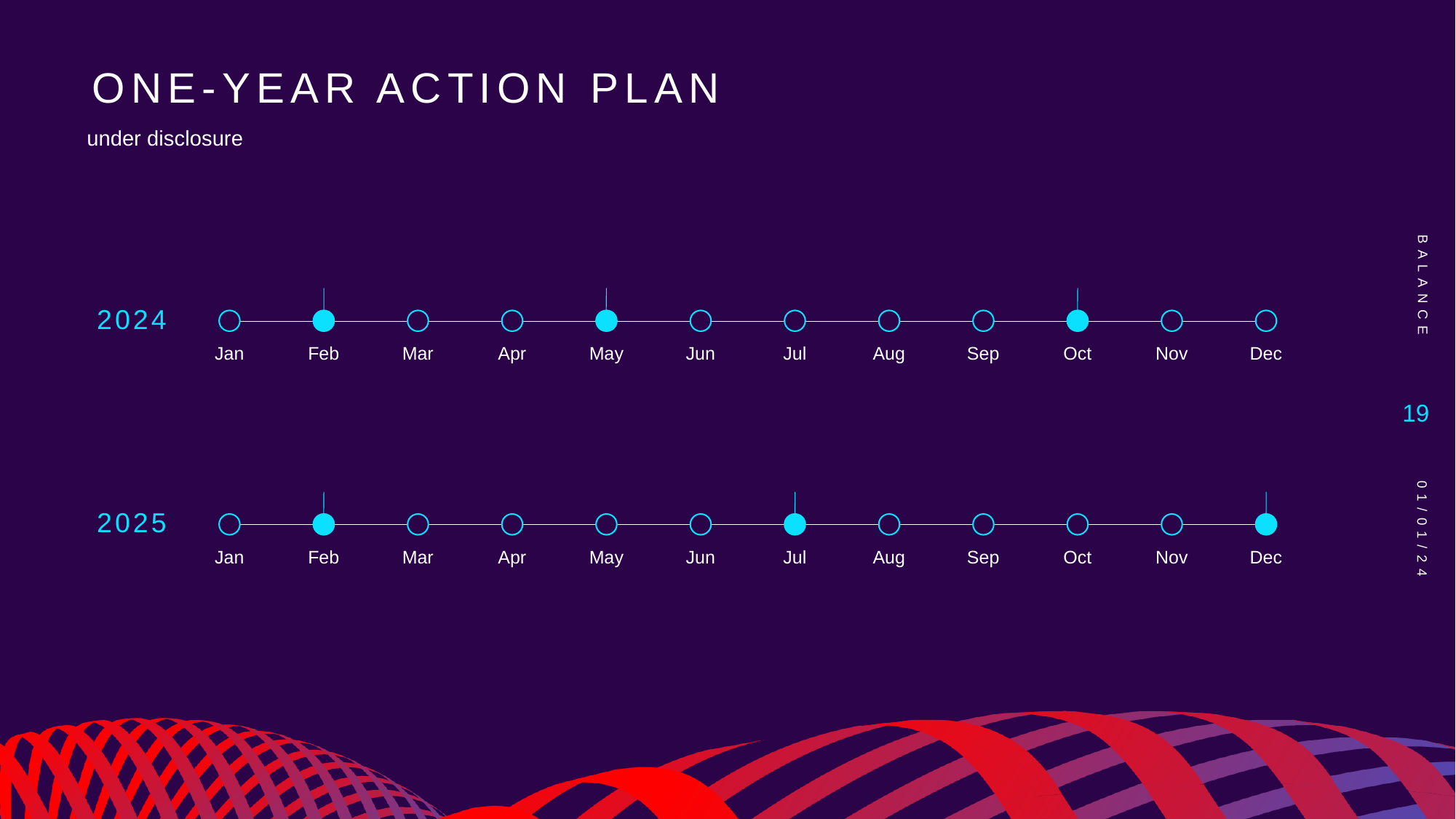

# ONE-year action plan
under disclosure
balance
2024

Jan
Feb
Mar
Apr
May
Jun
Jul
Aug
Sep
Oct
Nov
Dec
19
2025

Jan
Feb
Mar
Apr
May
Jun
Jul
Aug
Sep
Oct
Nov
Dec
01/01/24